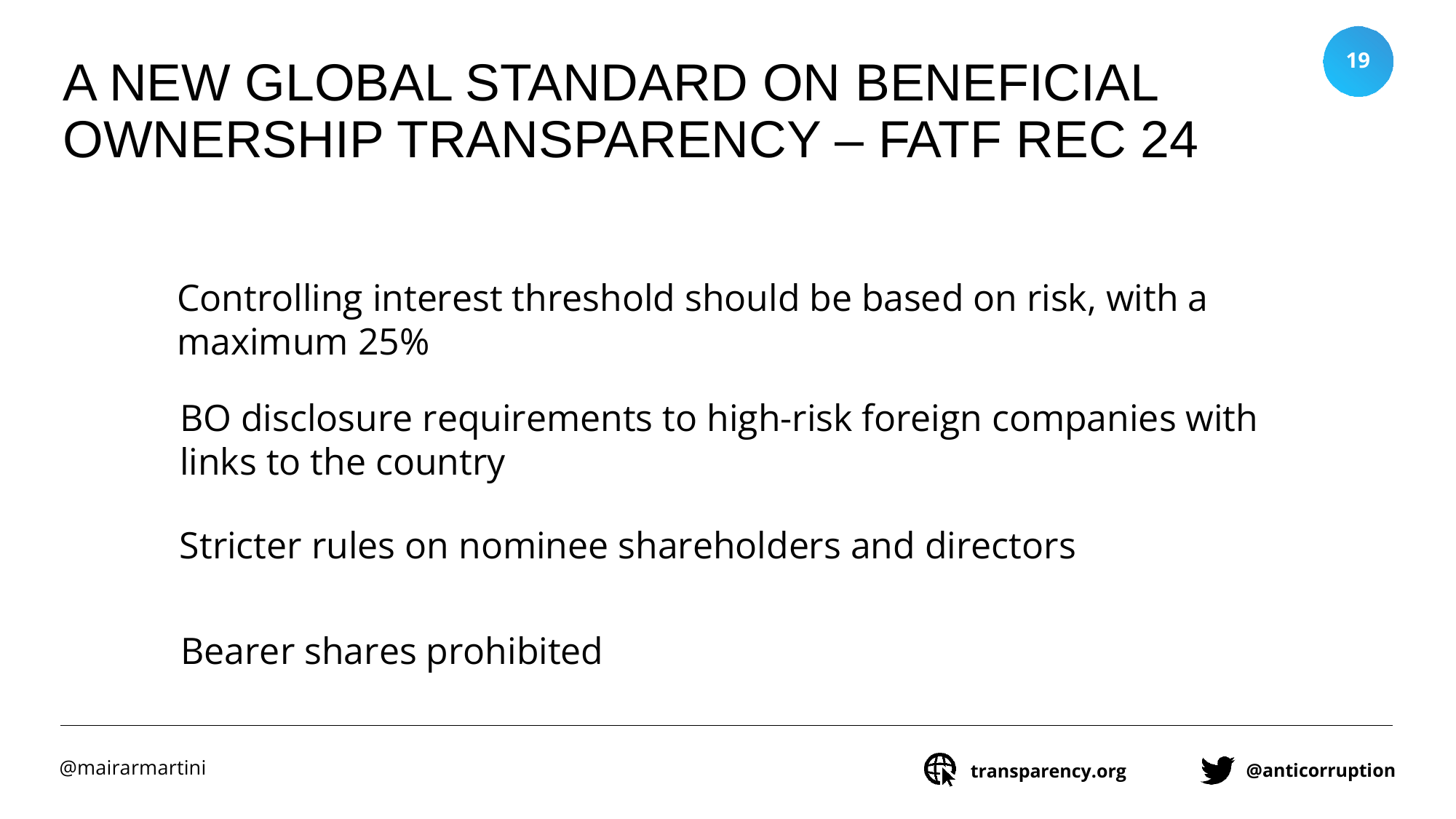

19
A new global standard on beneficial ownership transparency – FATF Rec 24
Controlling interest threshold should be based on risk, with a maximum 25%
BO disclosure requirements to high-risk foreign companies with links to the country
Stricter rules on nominee shareholders and directors

Bearer shares prohibited
@mairarmartini